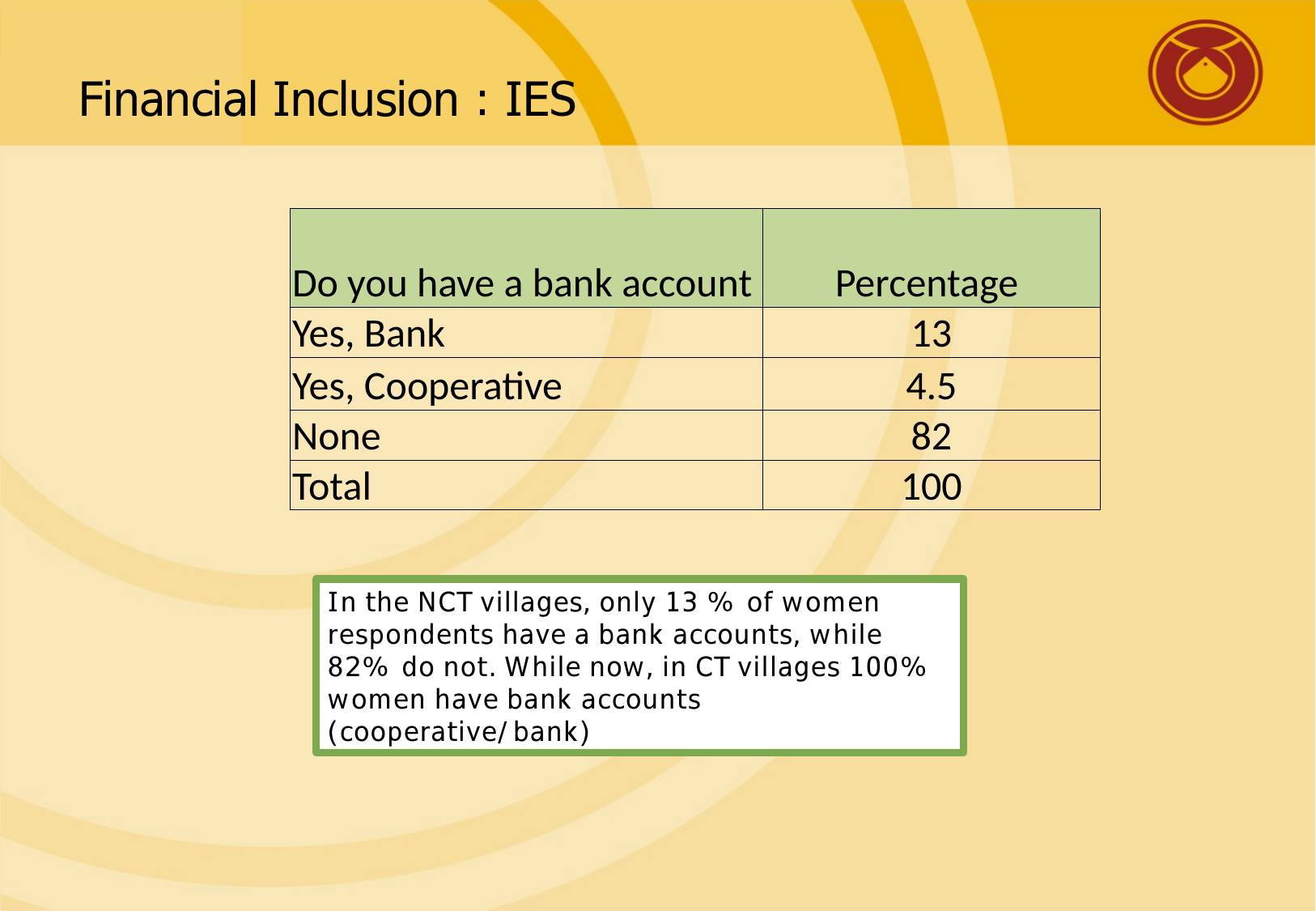

# Financial Inclusion : IES
| Do you have a bank account | Percentage |
| --- | --- |
| Yes, Bank | 13 |
| Yes, Cooperative | 4.5 |
| None | 82 |
| Total | 100 |
In the NCT villages, only 13 % of women respondents have a bank accounts, while 82% do not. While now, in CT villages 100% women have bank accounts (cooperative/bank)